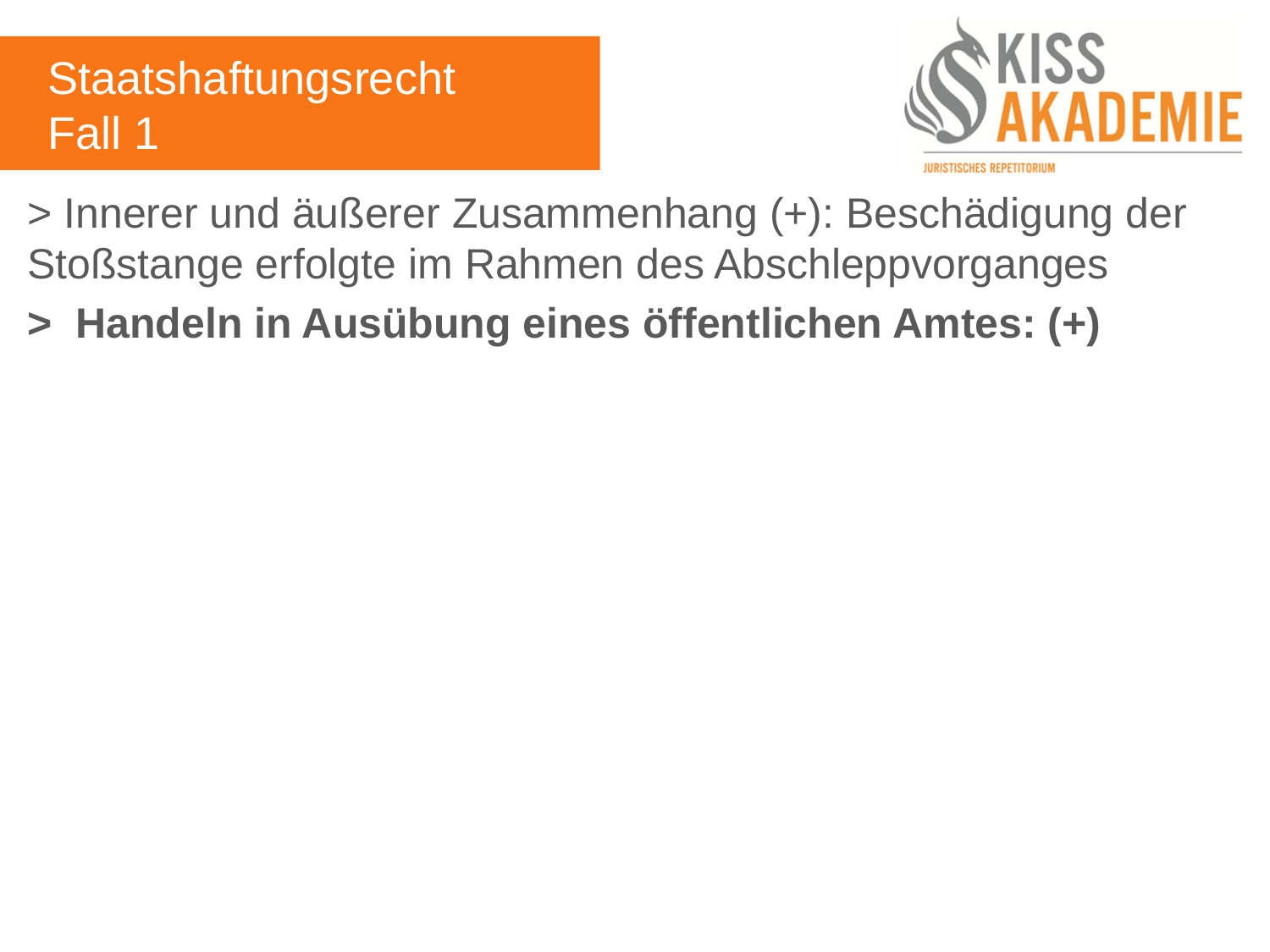

Staatshaftungsrecht
Fall 1
> Innerer und äußerer Zusammenhang (+): Beschädigung der Stoßstange erfolgte im Rahmen des Abschleppvorganges
>  Handeln in Ausübung eines öffentlichen Amtes: (+)